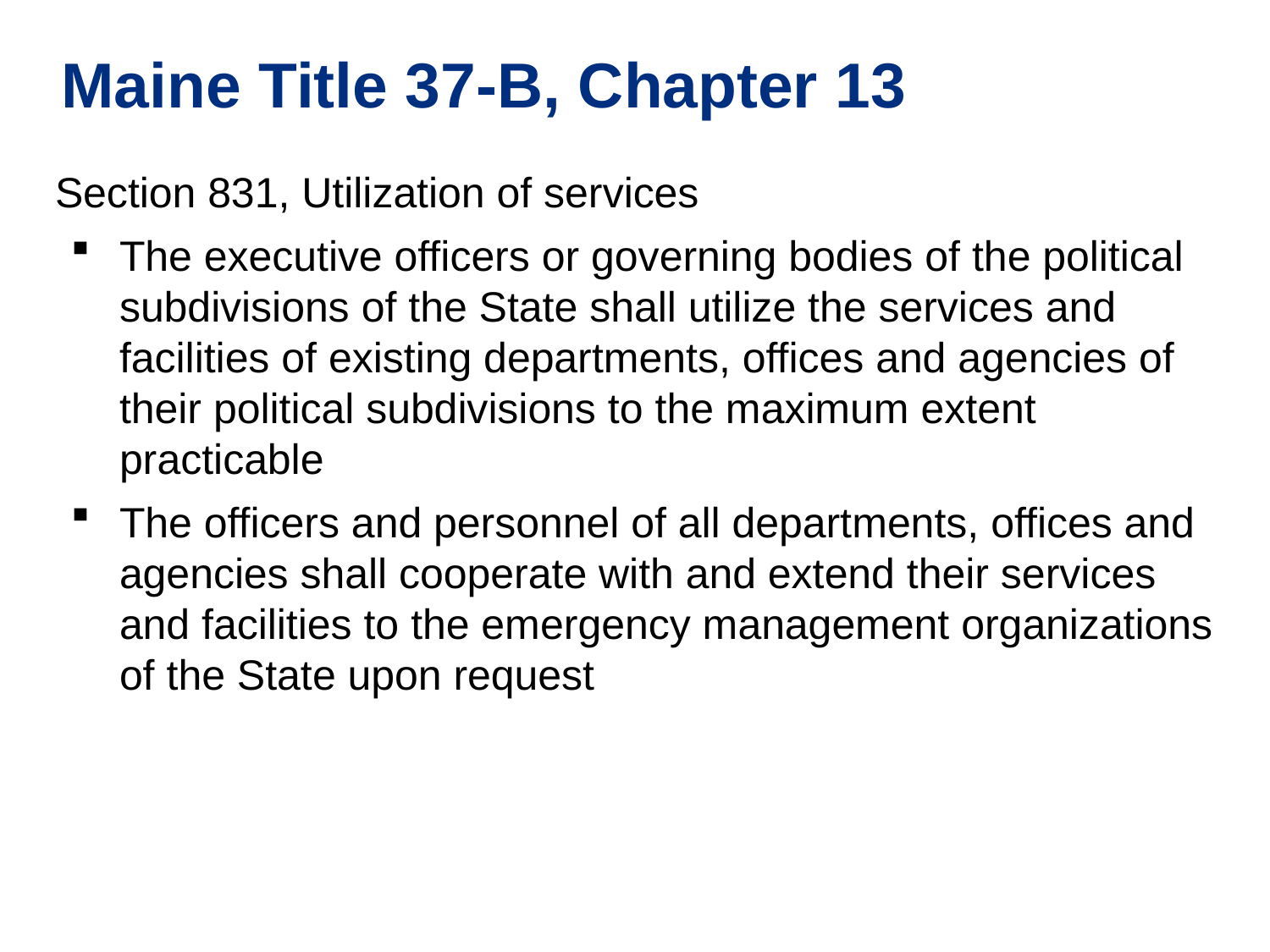

Maine Title 37-B, Chapter 13
Section 831, Utilization of services
The executive officers or governing bodies of the political subdivisions of the State shall utilize the services and facilities of existing departments, offices and agencies of their political subdivisions to the maximum extent practicable
The officers and personnel of all departments, offices and agencies shall cooperate with and extend their services and facilities to the emergency management organizations of the State upon request